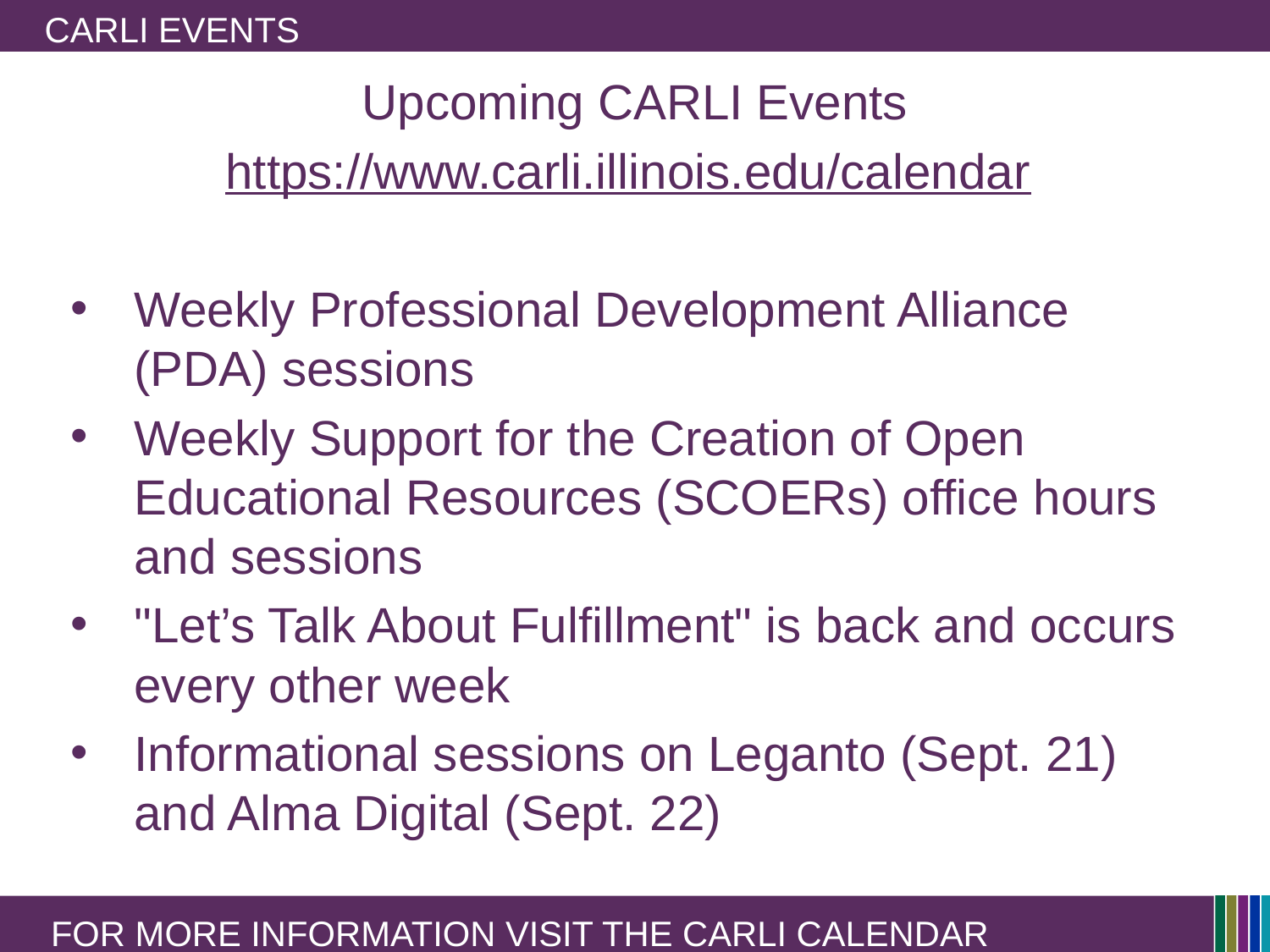

# CARLI EVENTS
Upcoming CARLI Events
https://www.carli.illinois.edu/calendar

Weekly Professional Development Alliance (PDA) sessions
Weekly Support for the Creation of Open Educational Resources (SCOERs) office hours and sessions
"Let’s Talk About Fulfillment" is back and occurs every other week
Informational sessions on Leganto (Sept. 21) and Alma Digital (Sept. 22)

FOR MORE INFORMATION VISIT THE CARLI CALENDAR